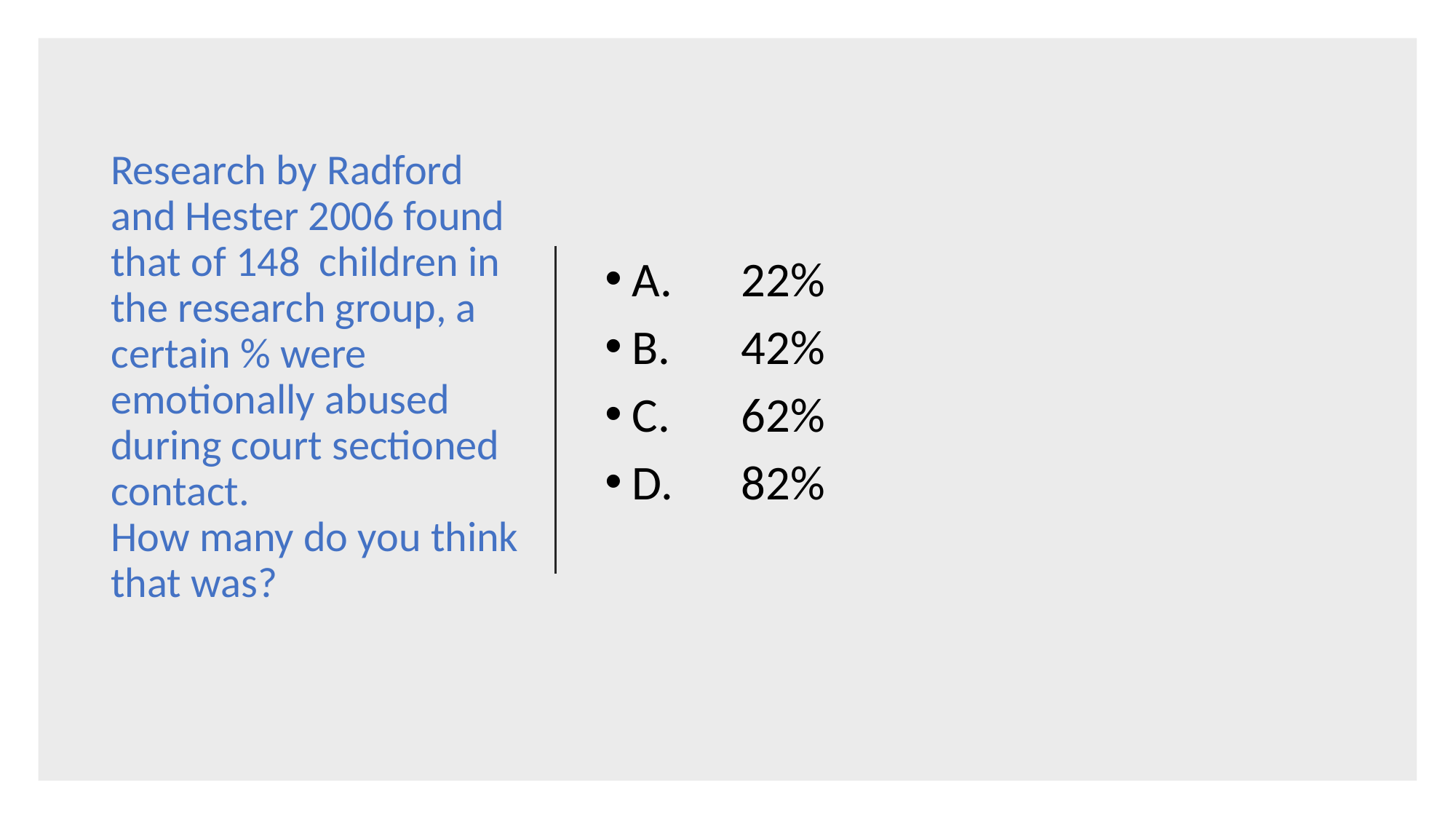

# Research by Radford and Hester 2006 found that of 148  children in the research group, a certain % were emotionally abused during court sectioned contact. How many do you think that was?
A.	22%
B.	42%
C.	62%
D.	82%